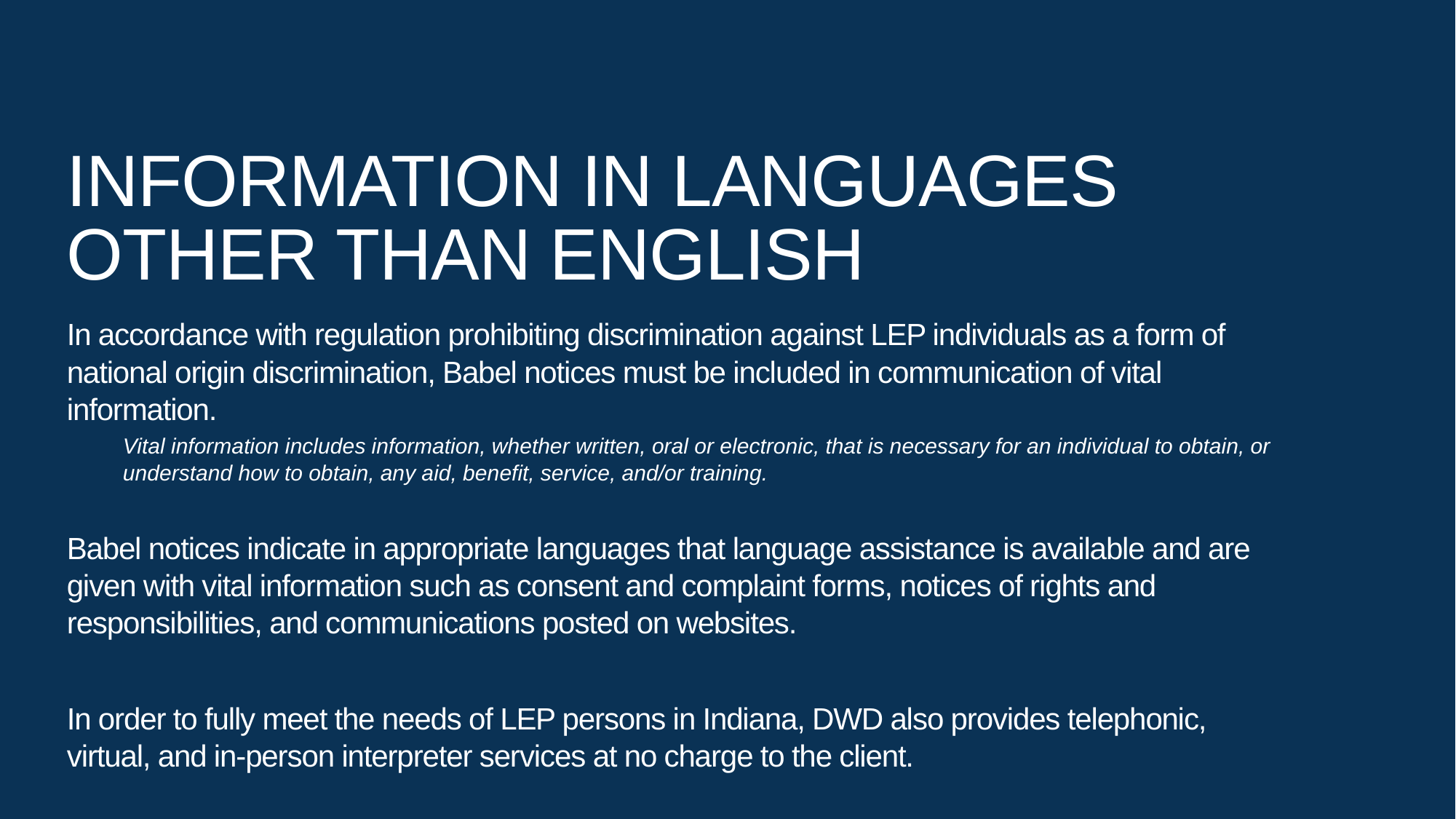

# Information in languages other than English
In accordance with regulation prohibiting discrimination against LEP individuals as a form of national origin discrimination, Babel notices must be included in communication of vital information.
Vital information includes information, whether written, oral or electronic, that is necessary for an individual to obtain, or understand how to obtain, any aid, benefit, service, and/or training.

Babel notices indicate in appropriate languages that language assistance is available and are given with vital information such as consent and complaint forms, notices of rights and responsibilities, and communications posted on websites.

In order to fully meet the needs of LEP persons in Indiana, DWD also provides telephonic, virtual, and in‐person interpreter services at no charge to the client.